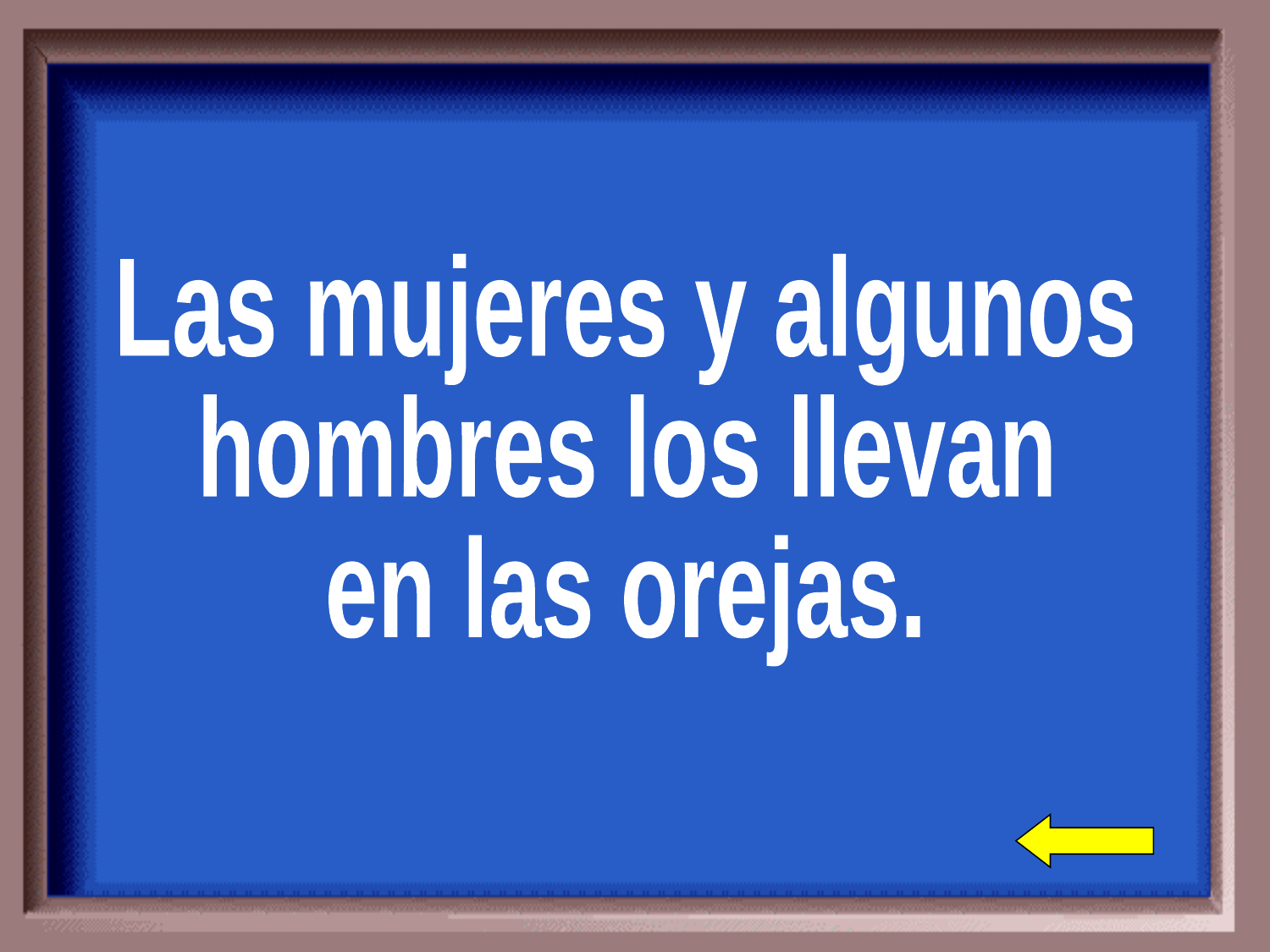

Las mujeres y algunos
hombres los llevan
en las orejas.